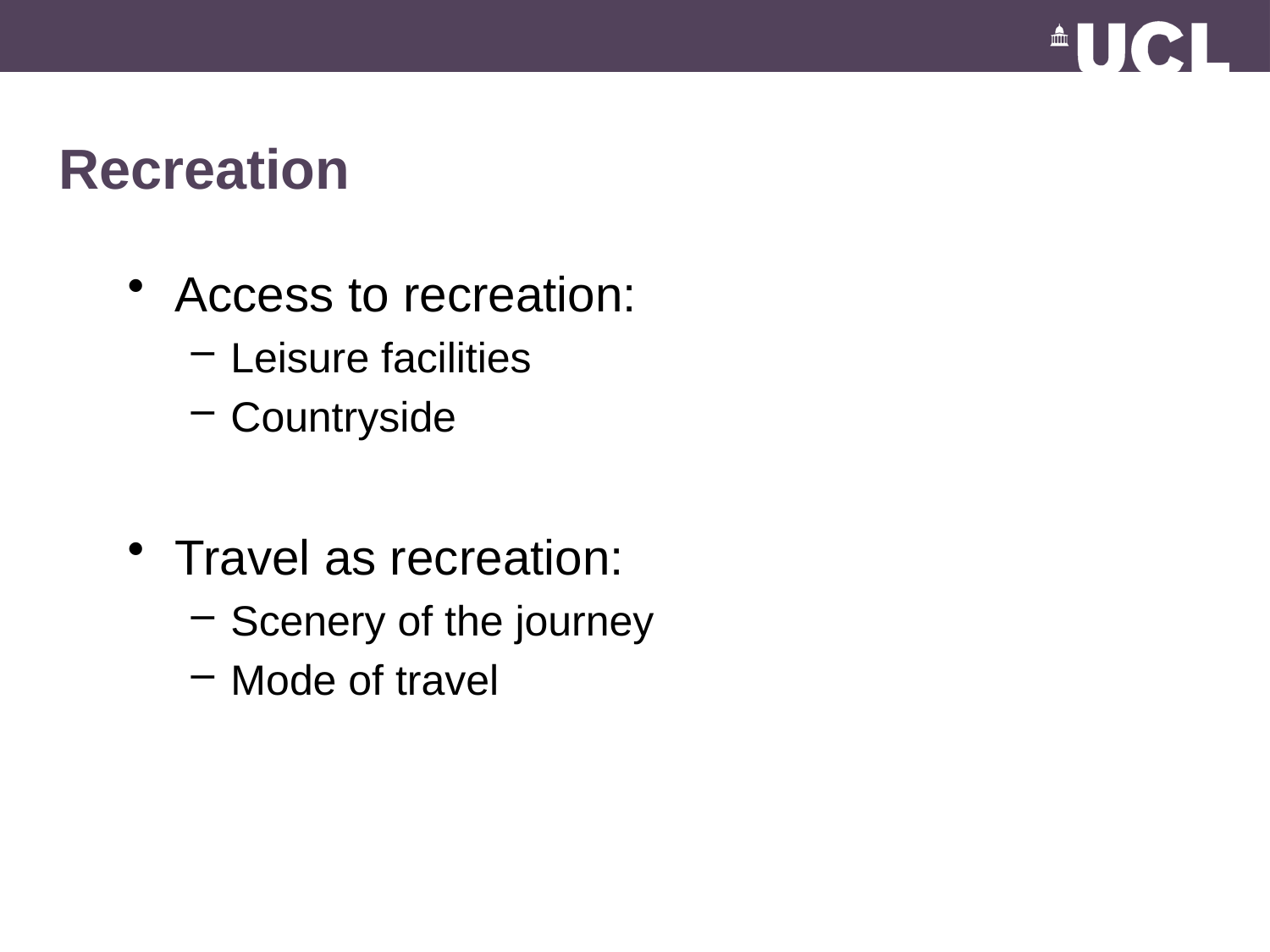

# Recreation
Access to recreation:
Leisure facilities
Countryside

Travel as recreation:
Scenery of the journey
Mode of travel